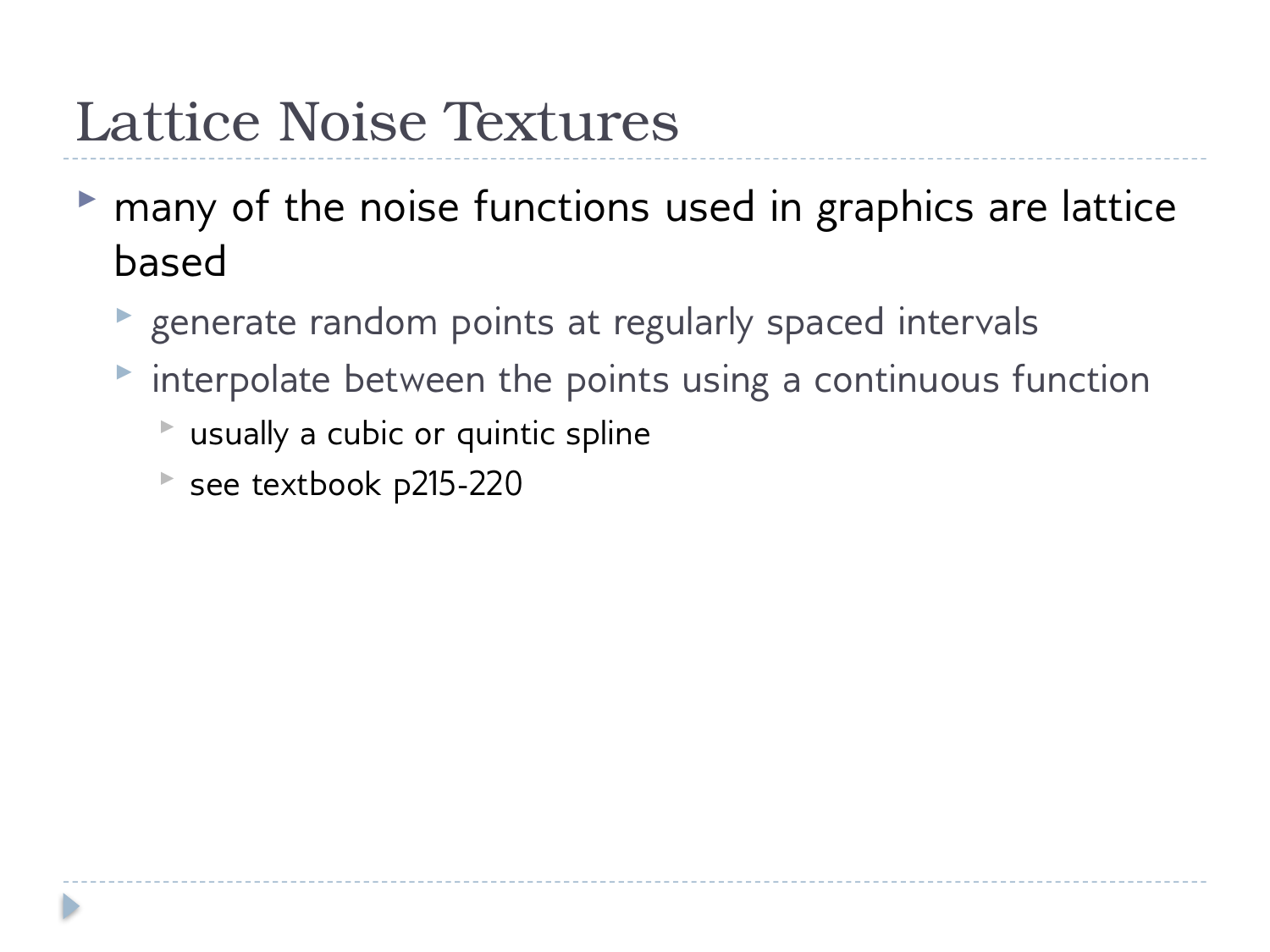

# Lattice Noise Textures
many of the noise functions used in graphics are lattice based
generate random points at regularly spaced intervals
interpolate between the points using a continuous function
usually a cubic or quintic spline
see textbook p215-220